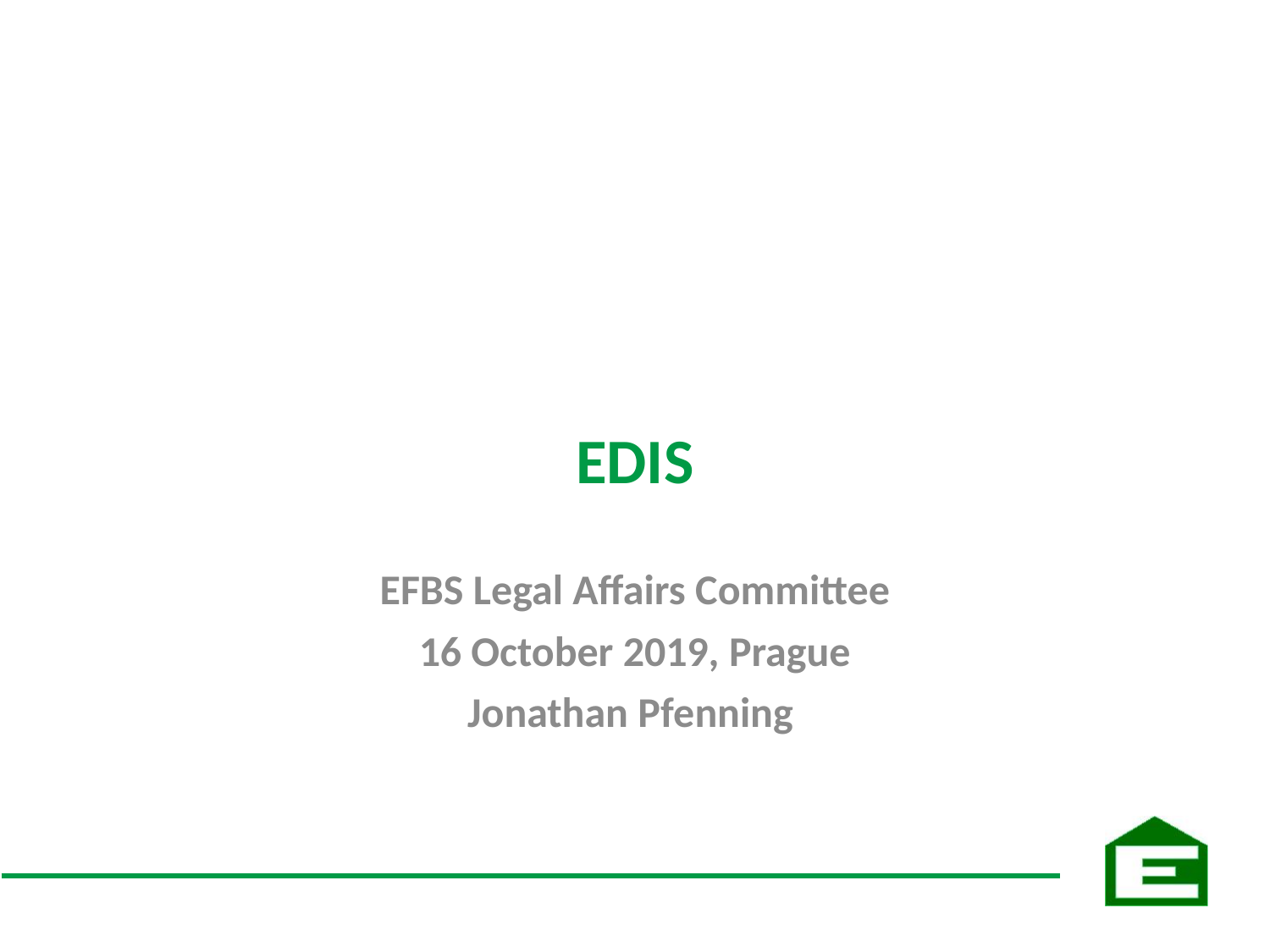

# EDIS
EFBS Legal Affairs Committee
16 October 2019, Prague
Jonathan Pfenning